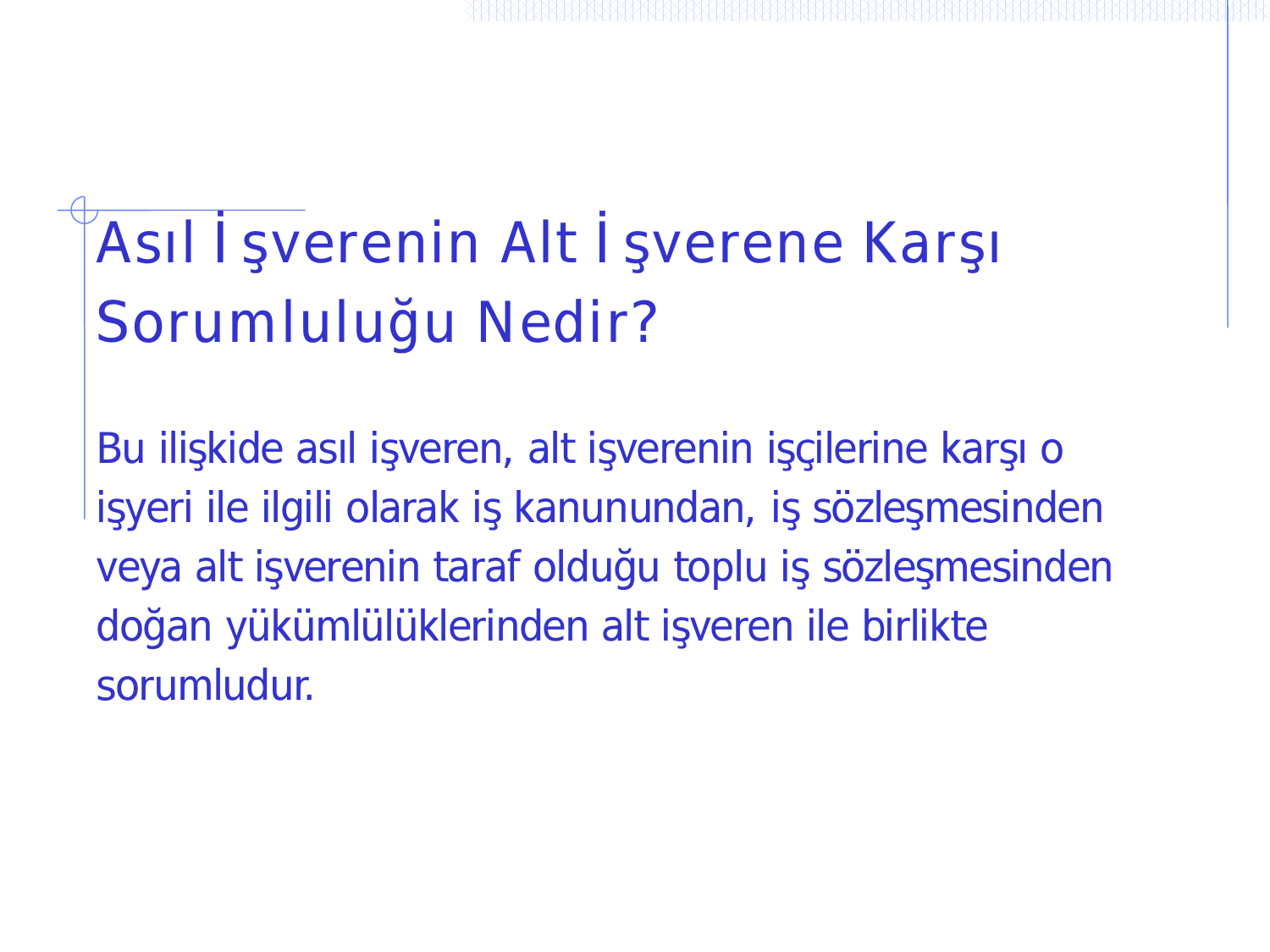

# Asıl İşverenin Alt İşverene Karşı
Sorumluluğu Nedir?

Bu ilişkide asıl işveren, alt işverenin işçilerine karşı o
işyeri ile ilgili olarak iş kanunundan, iş sözleşmesinden
veya alt işverenin taraf olduğu toplu iş sözleşmesinden
doğan yükümlülüklerinden alt işveren ile birlikte
sorumludur.